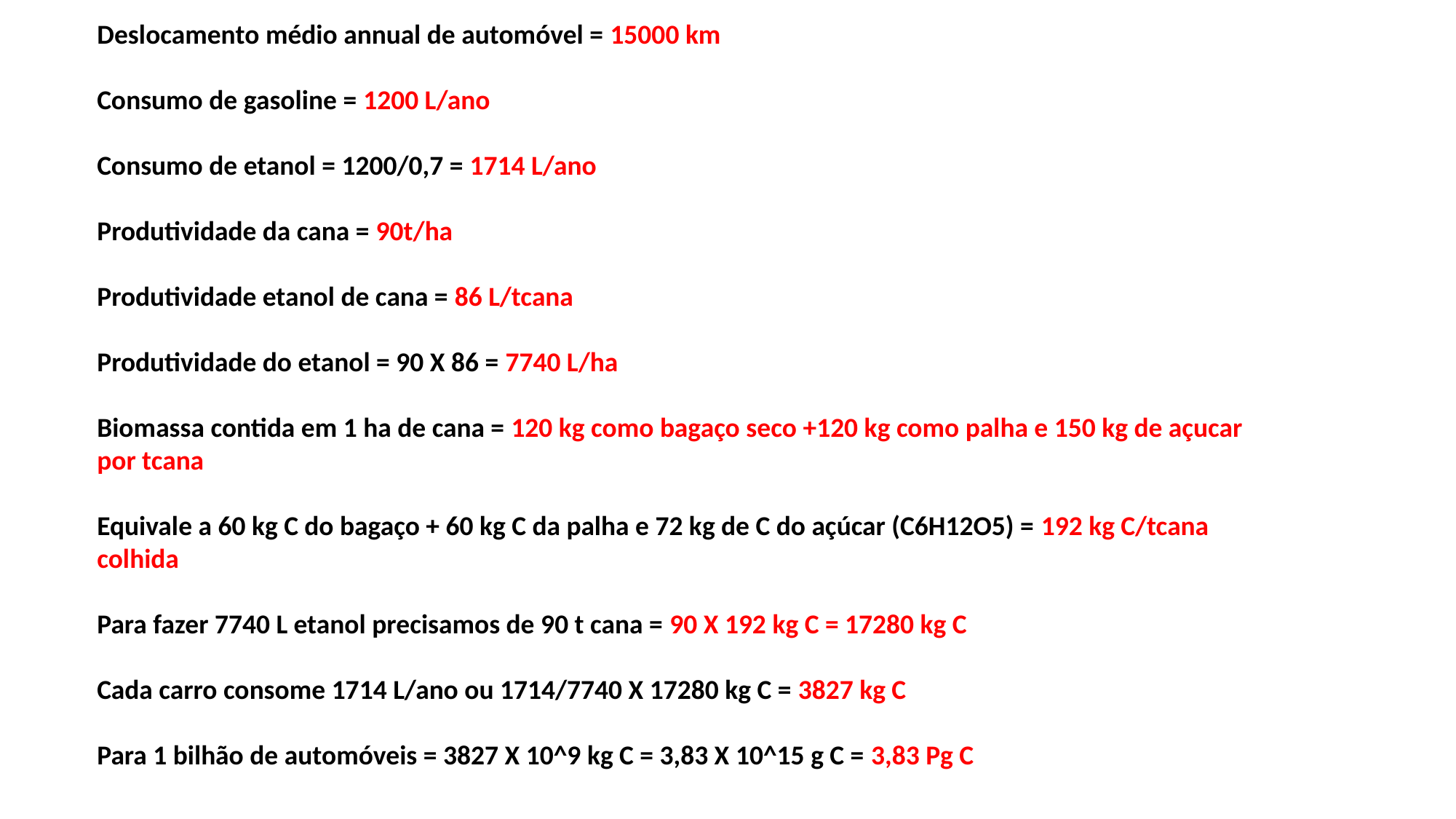

Deslocamento médio annual de automóvel = 15000 km

Consumo de gasoline = 1200 L/ano

Consumo de etanol = 1200/0,7 = 1714 L/ano

Produtividade da cana = 90t/ha

Produtividade etanol de cana = 86 L/tcana

Produtividade do etanol = 90 X 86 = 7740 L/ha

Biomassa contida em 1 ha de cana = 120 kg como bagaço seco +120 kg como palha e 150 kg de açucar por tcana

Equivale a 60 kg C do bagaço + 60 kg C da palha e 72 kg de C do açúcar (C6H12O5) = 192 kg C/tcana colhida

Para fazer 7740 L etanol precisamos de 90 t cana = 90 X 192 kg C = 17280 kg C

Cada carro consome 1714 L/ano ou 1714/7740 X 17280 kg C = 3827 kg C

Para 1 bilhão de automóveis = 3827 X 10^9 kg C = 3,83 X 10^15 g C = 3,83 Pg C